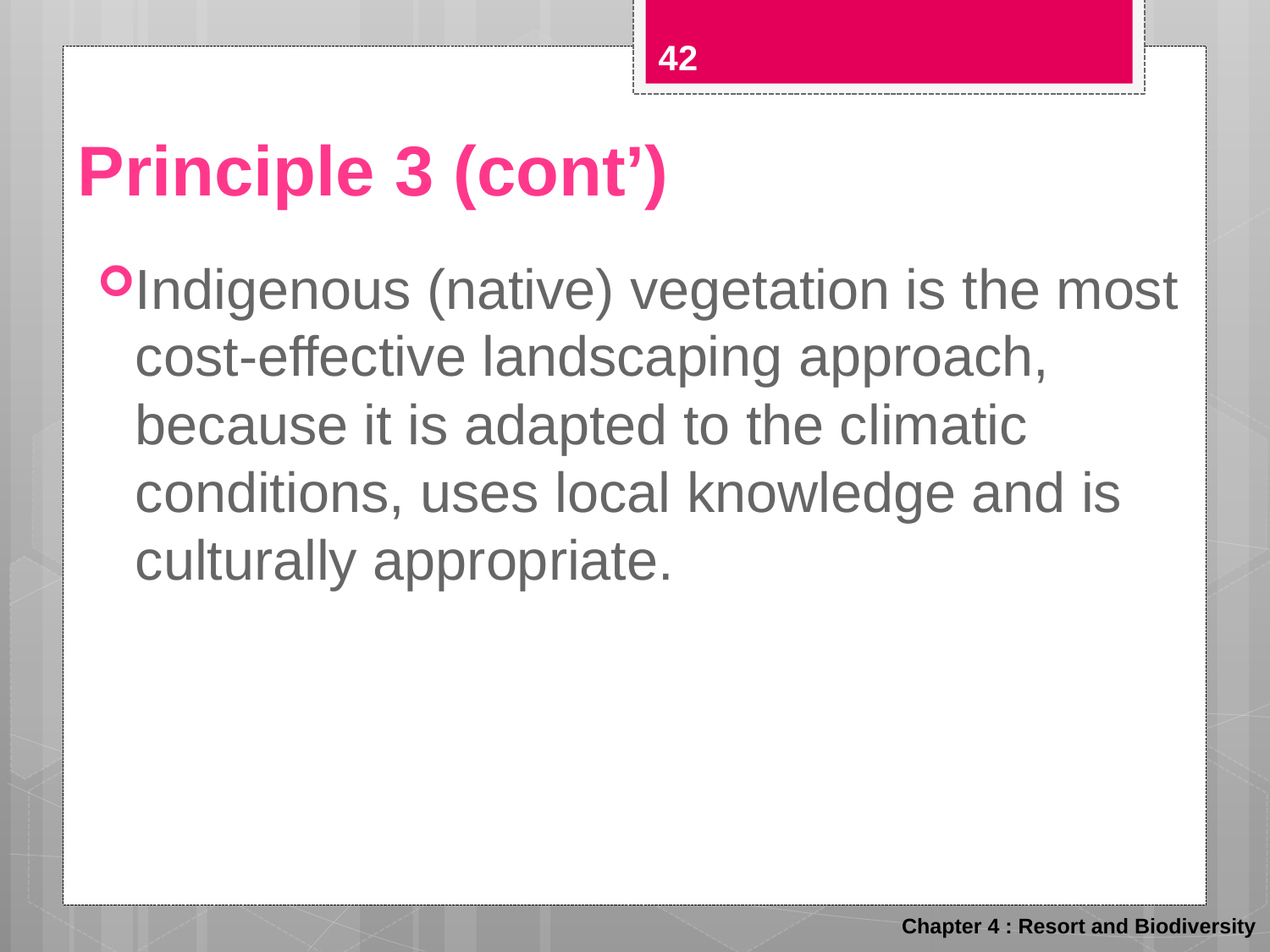

42
# Principle 3 (cont’)
Indigenous (native) vegetation is the most cost-effective landscaping approach, because it is adapted to the climatic conditions, uses local knowledge and is culturally appropriate.
Chapter 4 : Resort and Biodiversity